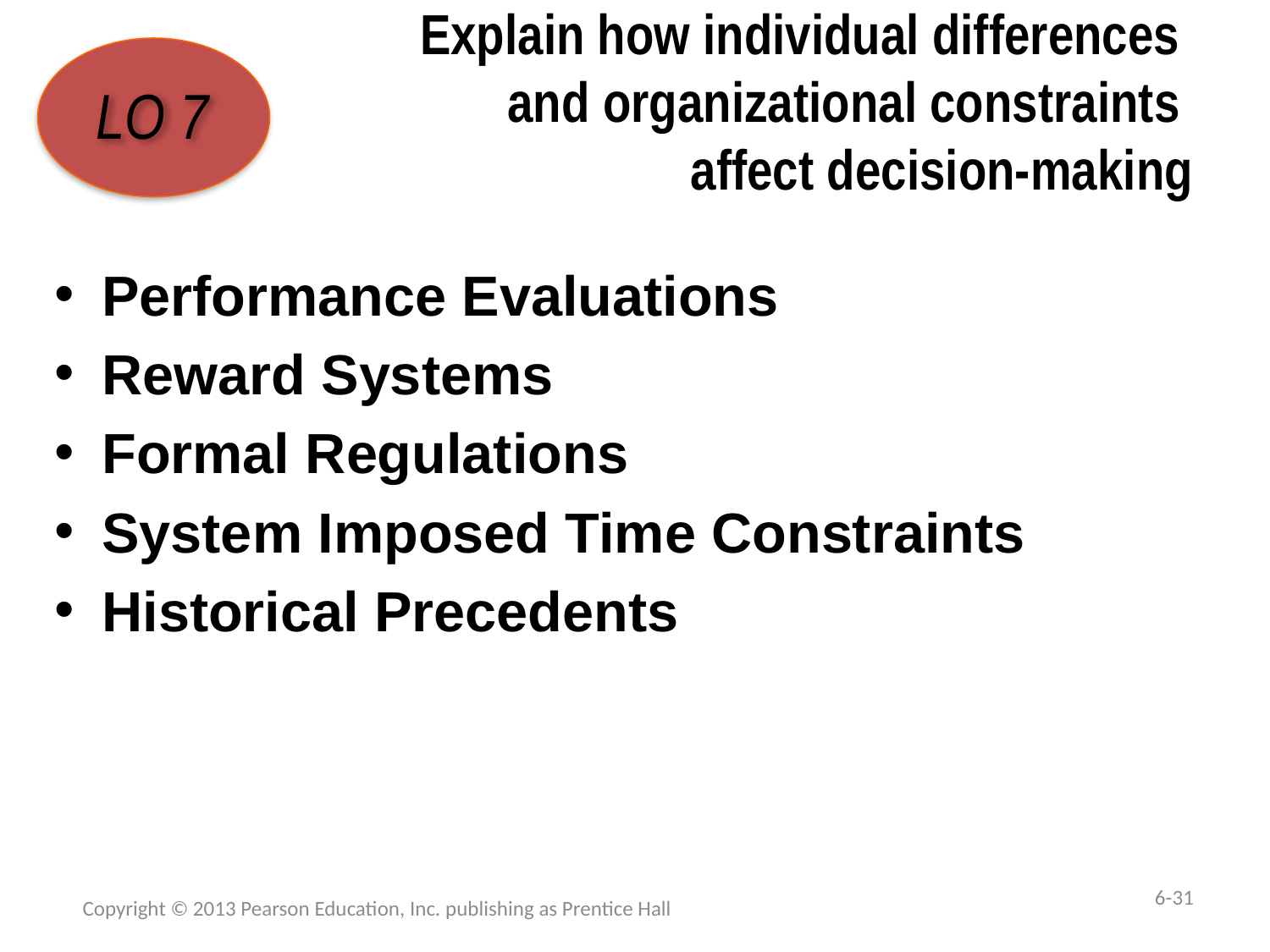

# Explain how individual differences and organizational constraints affect decision-making

LO 7
Performance Evaluations
Reward Systems
Formal Regulations
System Imposed Time Constraints
Historical Precedents

6-31
Copyright © 2013 Pearson Education, Inc. publishing as Prentice Hall